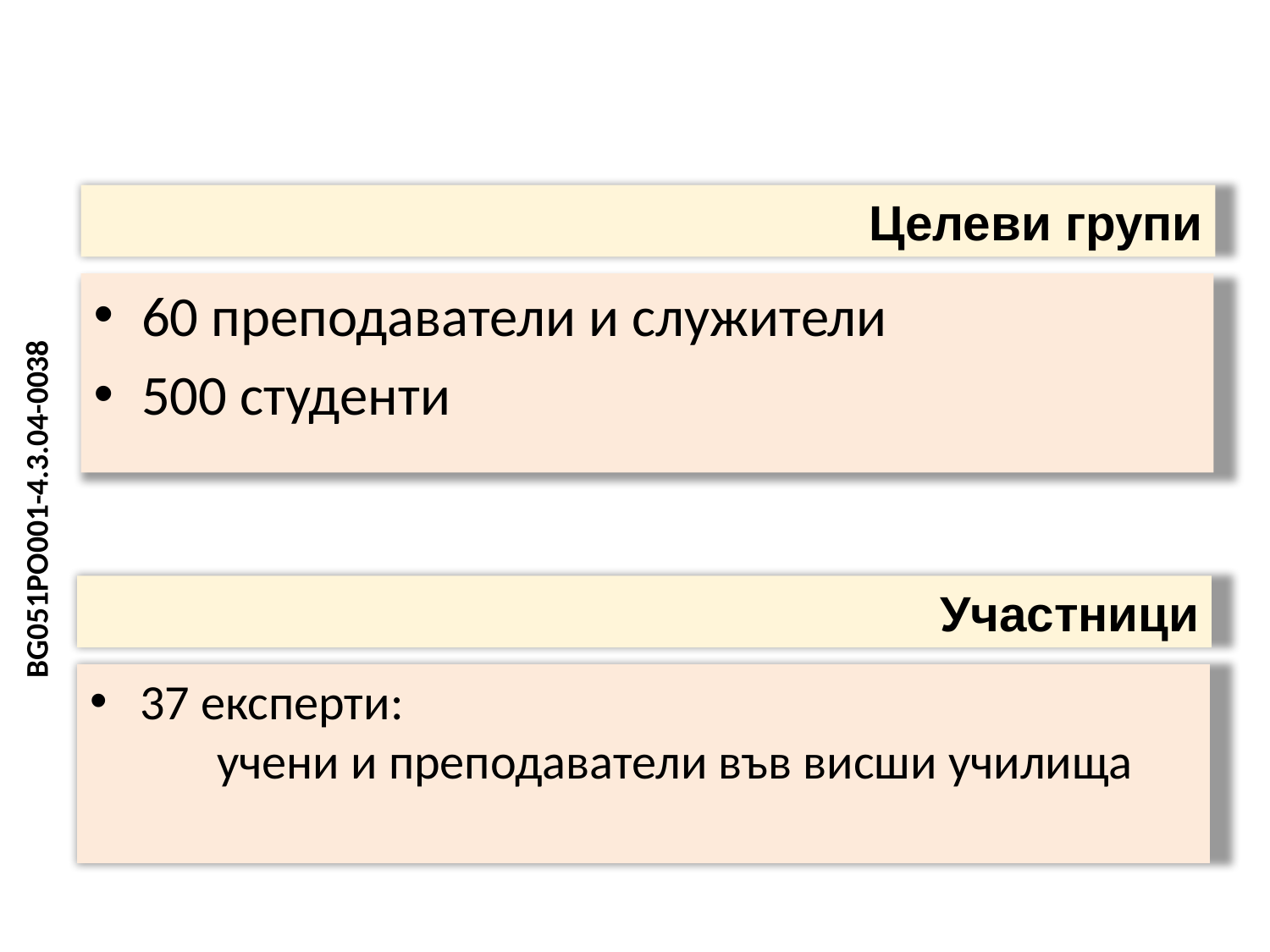

Целеви групи
60 преподаватели и служители
500 студенти

BG051PO001-4.3.04-0038
Участници
37 експерти:
	учени и преподаватели във висши училища